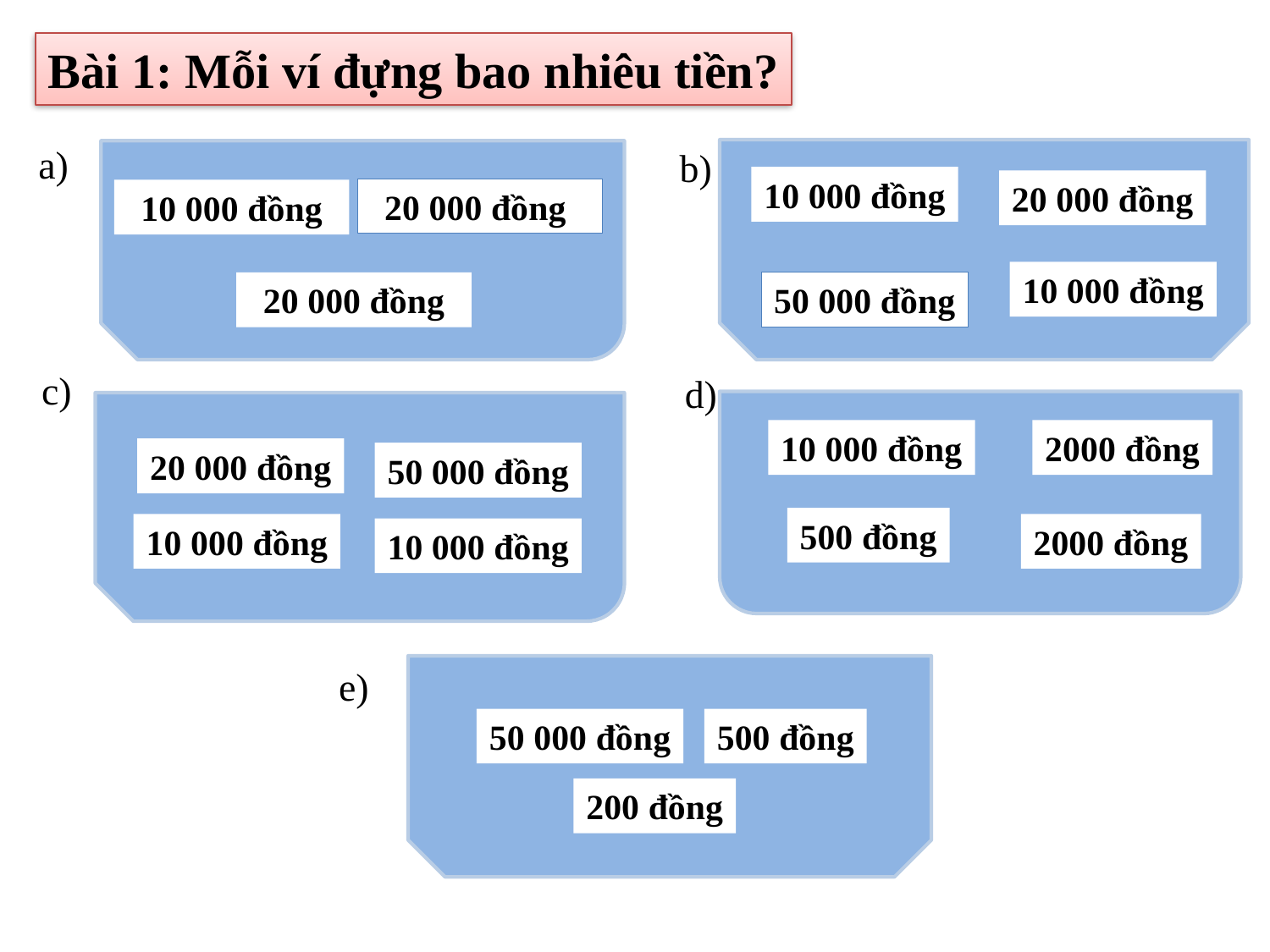

Bài 1: Mỗi ví đựng bao nhiêu tiền?
a)
b)

10 000 đồng
20 000 đồng
20 000 đồng
10 000 đồng
10 000 đồng
20 000 đồng
50 000 đồng
c)
d)

10 000 đồng
2000 đồng
20 000 đồng
50 000 đồng
500 đồng
10 000 đồng
2000 đồng
10 000 đồng
e)

50 000 đồng
500 đồng
200 đồng